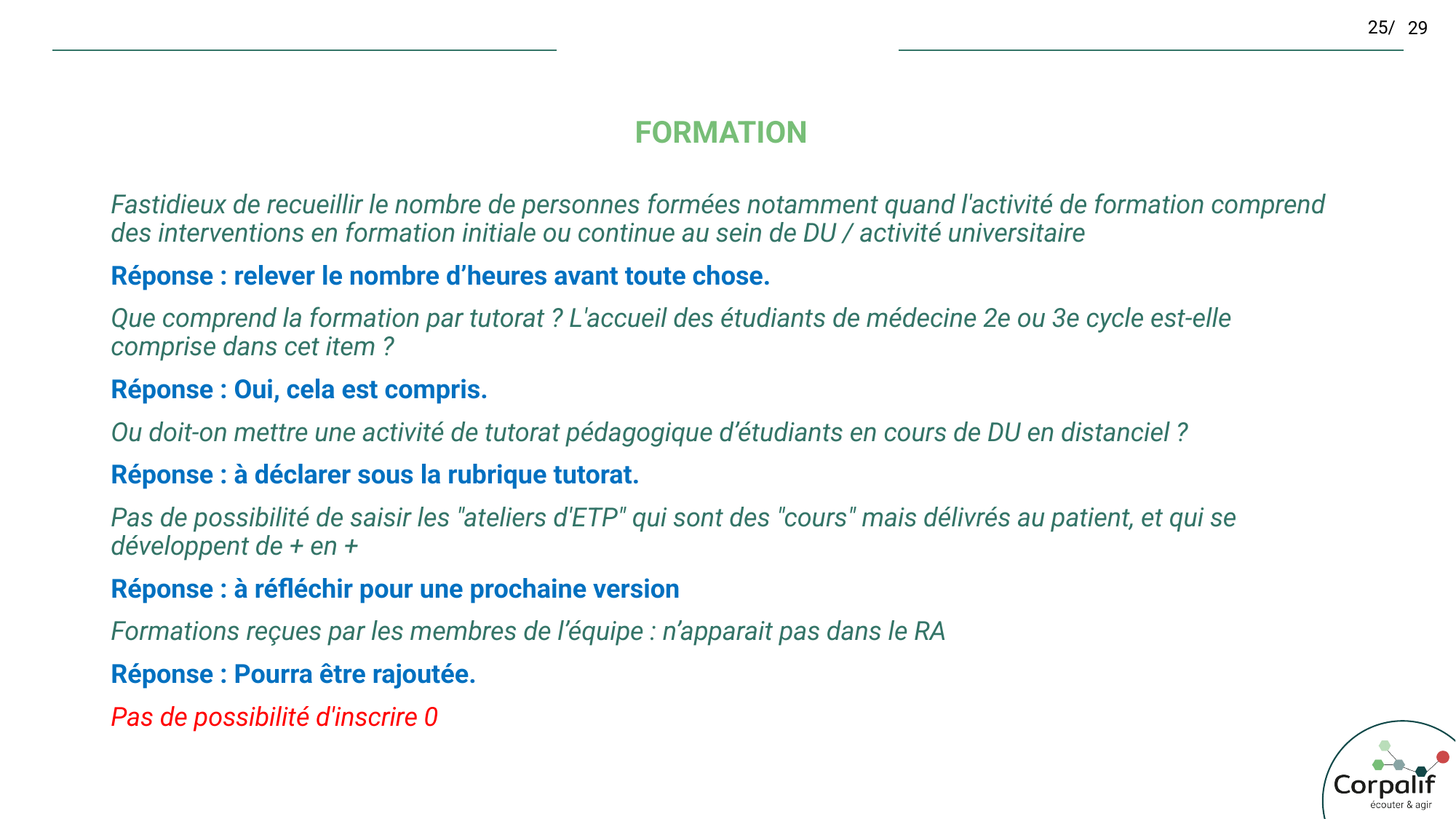

29

# Formation
Fastidieux de recueillir le nombre de personnes formées notamment quand l'activité de formation comprend des interventions en formation initiale ou continue au sein de DU / activité universitaire
Réponse : relever le nombre d’heures avant toute chose.
Que comprend la formation par tutorat ? L'accueil des étudiants de médecine 2e ou 3e cycle est-elle comprise dans cet item ?
Réponse : Oui, cela est compris.
Ou doit-on mettre une activité de tutorat pédagogique d’étudiants en cours de DU en distanciel ?
Réponse : à déclarer sous la rubrique tutorat.
Pas de possibilité de saisir les "ateliers d'ETP" qui sont des "cours" mais délivrés au patient, et qui se développent de + en +
Réponse : à réfléchir pour une prochaine version
Formations reçues par les membres de l’équipe : n’apparait pas dans le RA
Réponse : Pourra être rajoutée.
Pas de possibilité d'inscrire 0